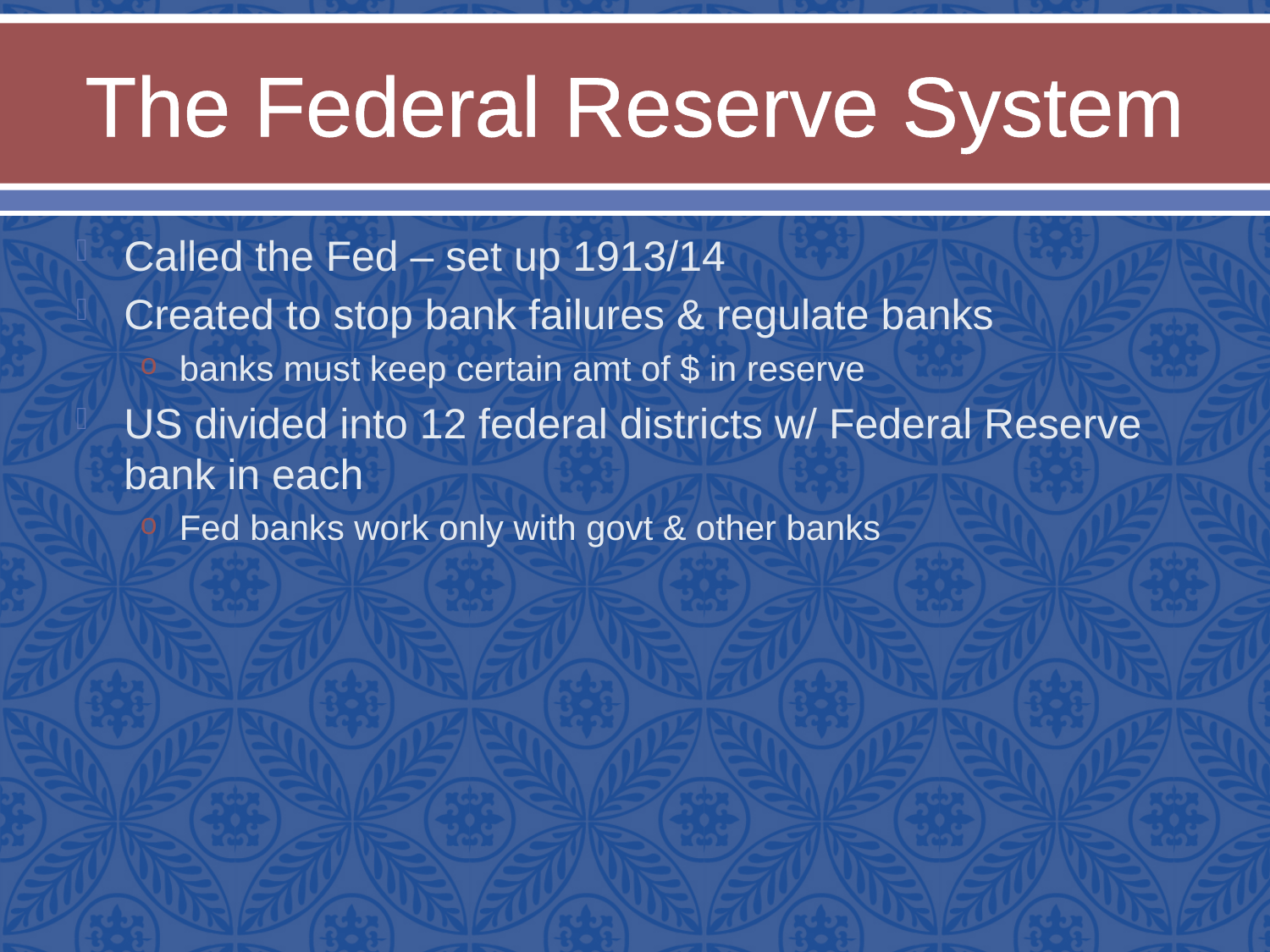

# The Federal Reserve System
Called the Fed – set up 1913/14
Created to stop bank failures & regulate banks
banks must keep certain amt of $ in reserve
US divided into 12 federal districts w/ Federal Reserve bank in each
Fed banks work only with govt & other banks